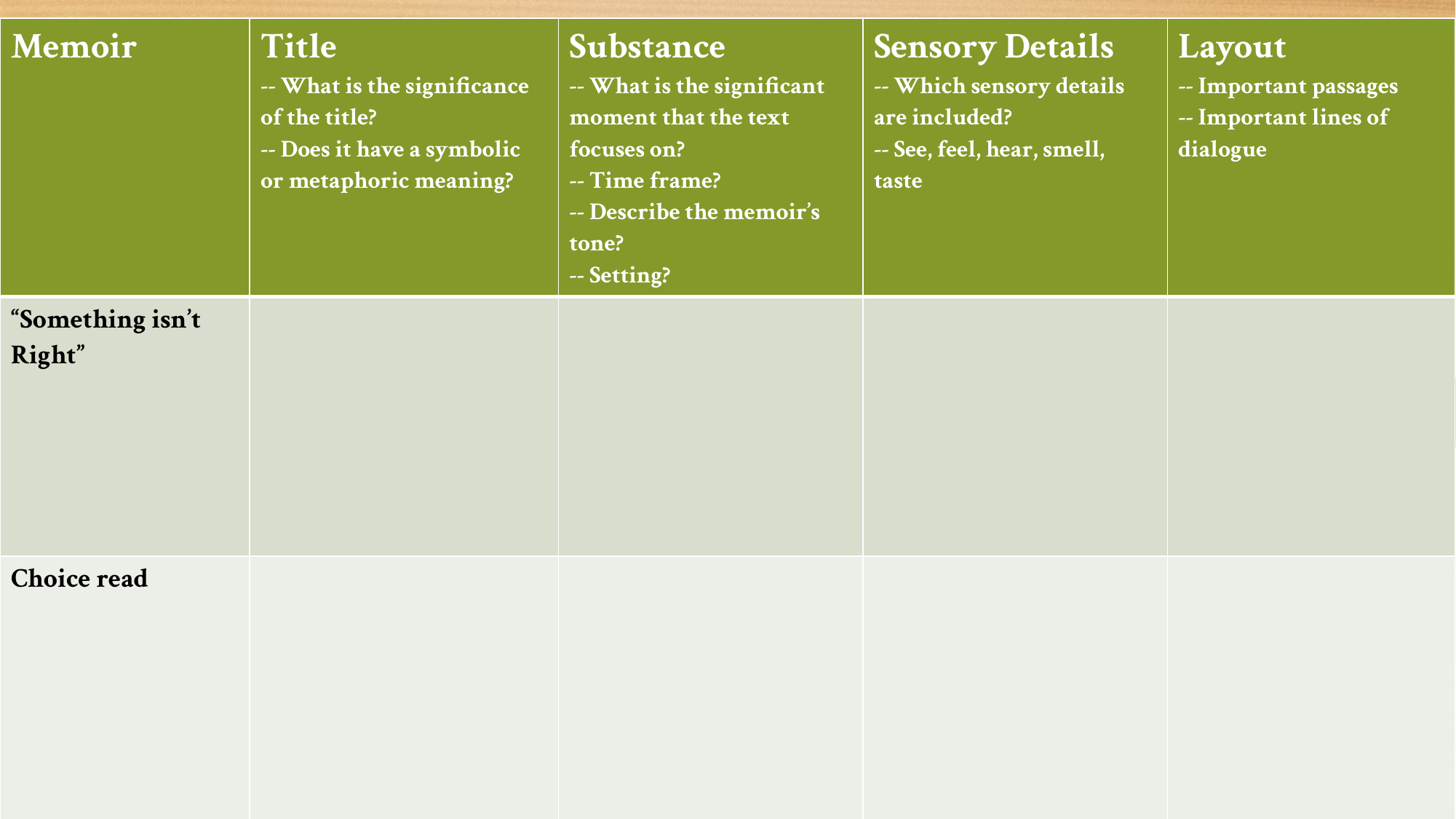

| Memoir | Title -- What is the significance of the title? -- Does it have a symbolic or metaphoric meaning? | Substance -- What is the significant moment that the text focuses on? -- Time frame? -- Describe the memoir’s tone? -- Setting? | Sensory Details -- Which sensory details are included? -- See, feel, hear, smell, taste | Layout -- Important passages -- Important lines of dialogue |
| --- | --- | --- | --- | --- |
| “Something isn’t Right” |  |  |  |  |
| Choice read |  |  |  |  |
#